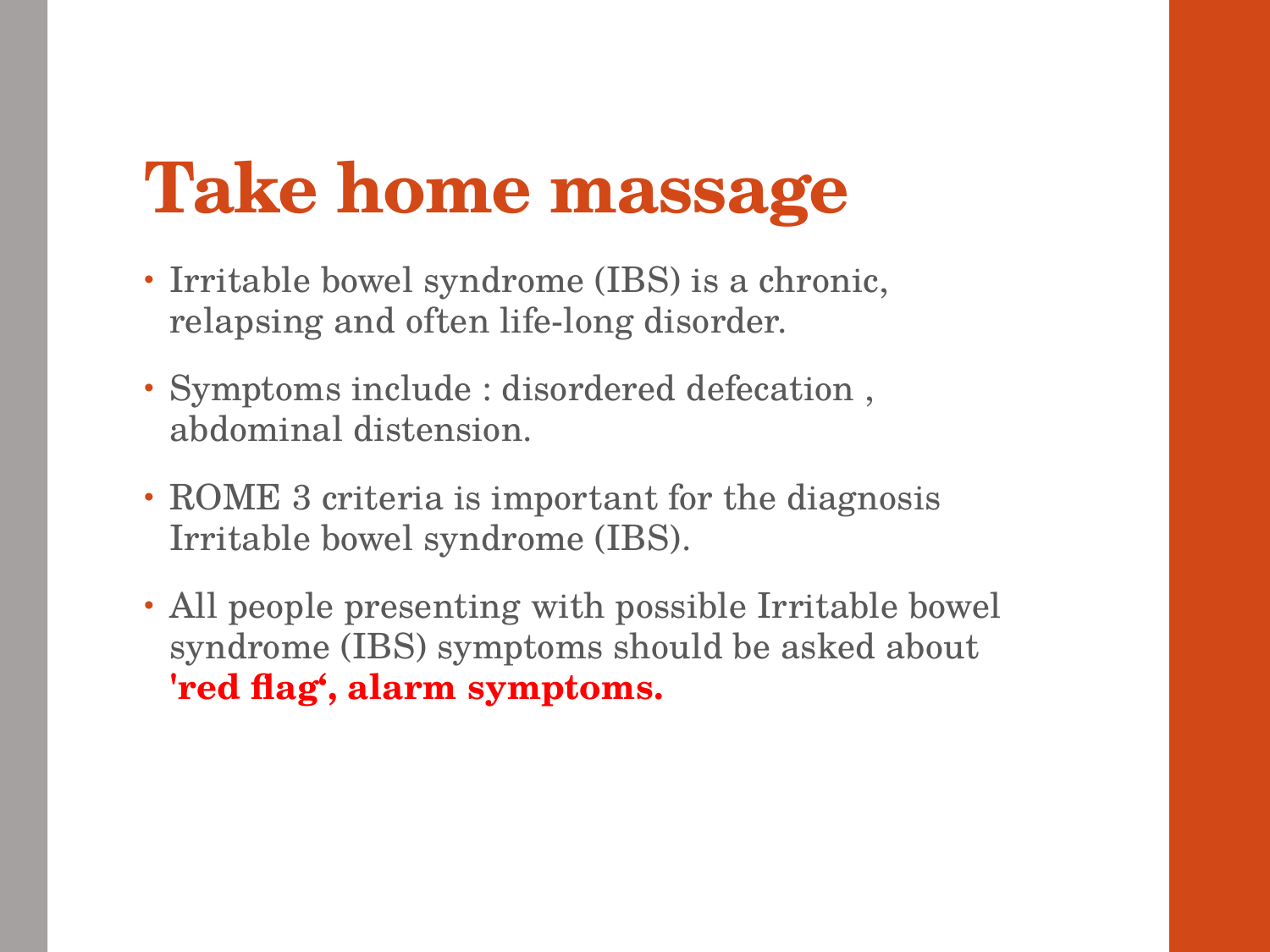

# Take home massage
Irritable bowel syndrome (IBS) is a chronic, relapsing and often life‑long disorder.
Symptoms include : disordered defecation , abdominal distension.
ROME 3 criteria is important for the diagnosis Irritable bowel syndrome (IBS).
All people presenting with possible Irritable bowel syndrome (IBS) symptoms should be asked about 'red flag‘, alarm symptoms.